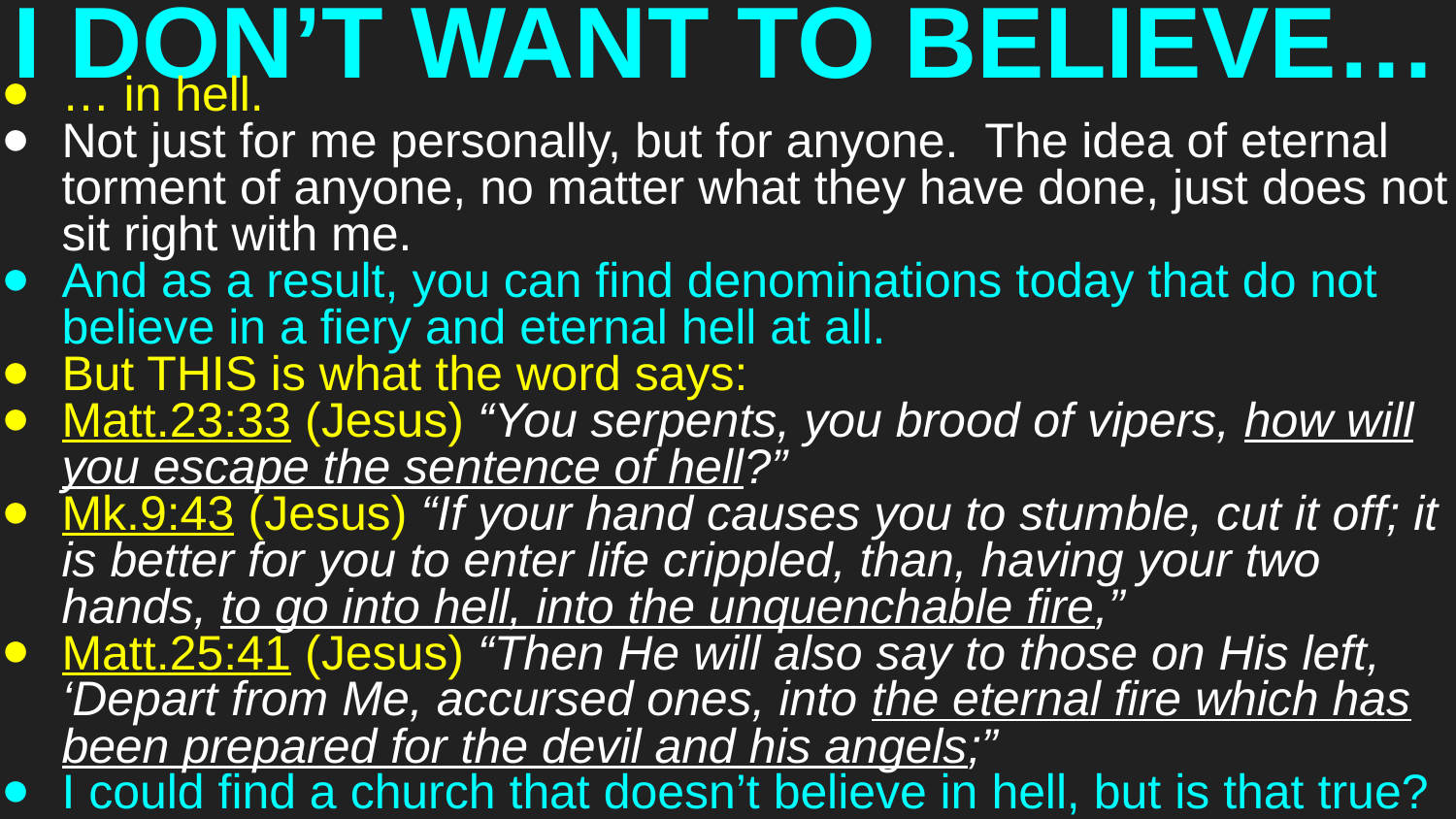

# I DON’T WANT TO BELIEVE…
… in hell.
Not just for me personally, but for anyone.  The idea of eternal torment of anyone, no matter what they have done, just does not sit right with me.
And as a result, you can find denominations today that do not believe in a fiery and eternal hell at all.
But THIS is what the word says:
Matt.23:33 (Jesus) “You serpents, you brood of vipers, how will you escape the sentence of hell?”
Mk.9:43 (Jesus) “If your hand causes you to stumble, cut it off; it is better for you to enter life crippled, than, having your two hands, to go into hell, into the unquenchable fire,”
Matt.25:41 (Jesus) “Then He will also say to those on His left, ‘Depart from Me, accursed ones, into the eternal fire which has been prepared for the devil and his angels;”
I could find a church that doesn’t believe in hell, but is that true?